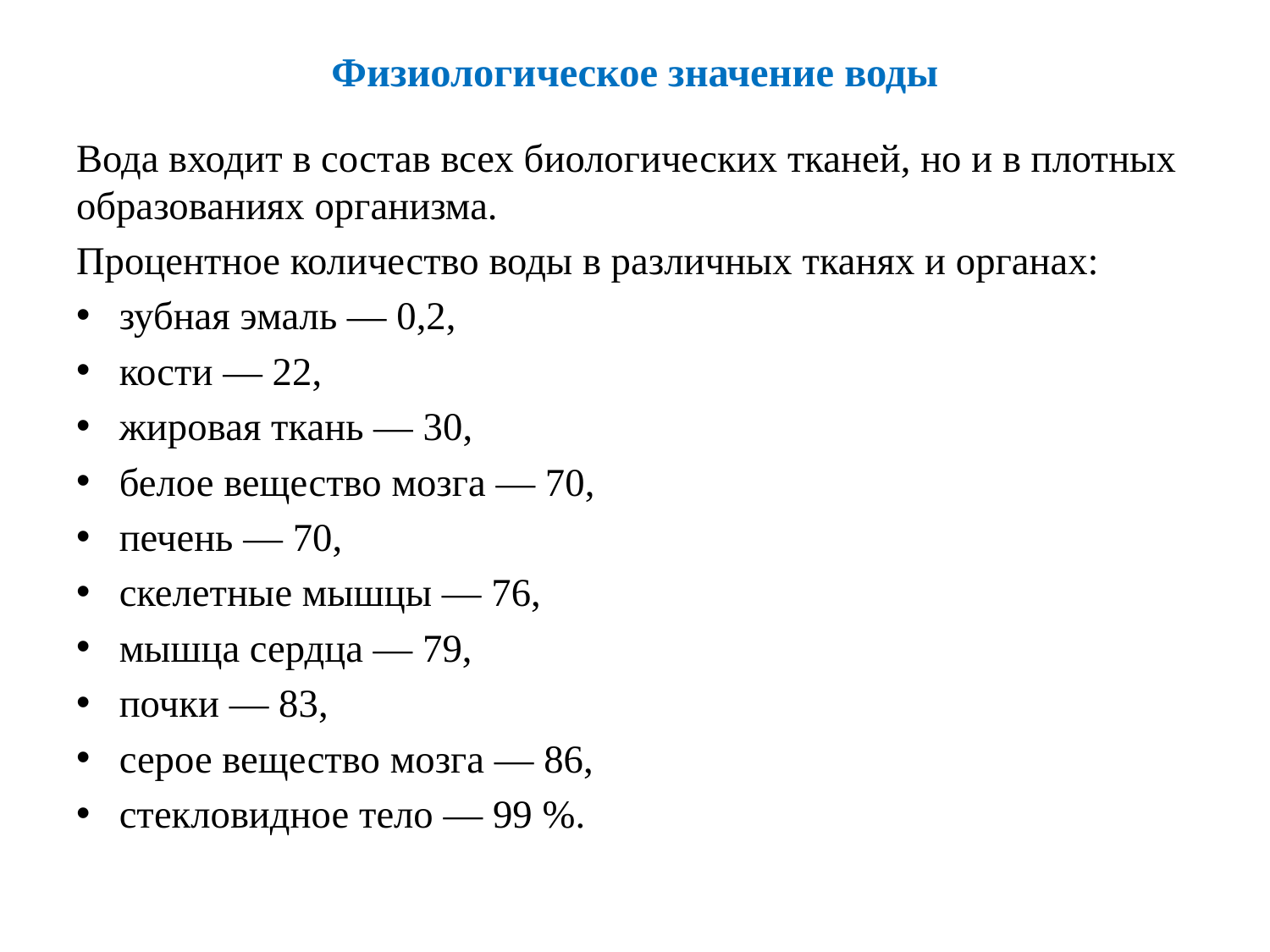

# Физиологическое значение воды
Вода входит в состав всех биологических тканей, но и в плотных образованиях организма.
Процентное количество воды в различных тканях и органах:
зубная эмаль — 0,2,
кости — 22,
жировая ткань — 30,
белое вещество мозга — 70,
печень — 70,
скелетные мышцы — 76,
мышца сердца — 79,
почки — 83,
серое вещество мозга — 86,
стекловидное тело — 99 %.